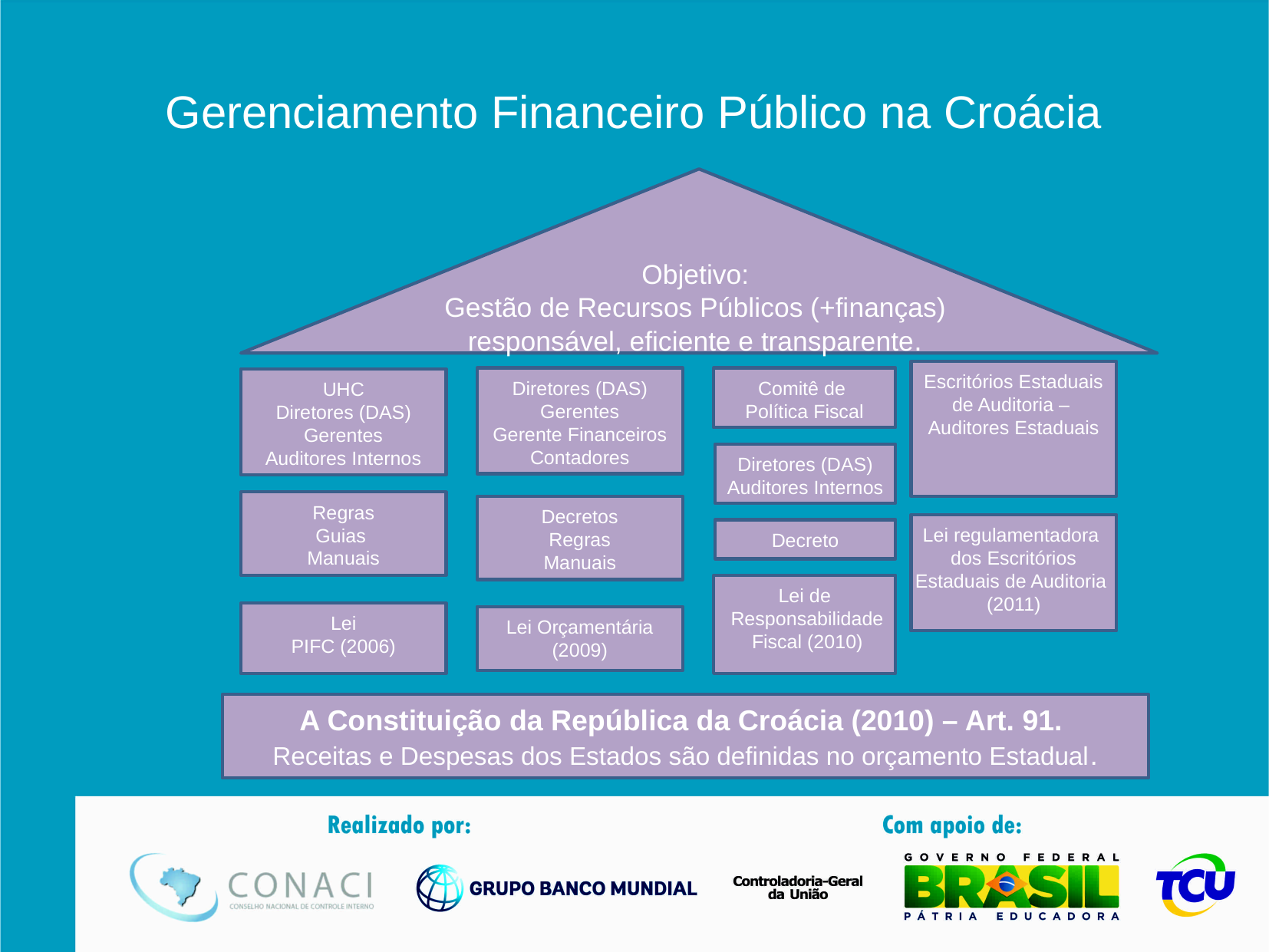

# Gerenciamento Financeiro Público na Croácia
Objetivo:
Gestão de Recursos Públicos (+finanças)
responsável, eficiente e transparente.
Escritórios Estaduais
de Auditoria –
Auditores Estaduais

Diretores (DAS)
Gerentes
Gerente Financeiros
Contadores
Comitê de
Política Fiscal
UHC
Diretores (DAS)
Gerentes
Auditores Internos
Diretores (DAS)
Auditores Internos
Regras
Guias
Manuais
Decretos
Regras
Manuais

Lei regulamentadora
dos Escritórios
Estaduais de Auditoria
(2011)
Decreto
Lei de
 Responsabilidade
 Fiscal (2010)
Lei
PIFC (2006)
Lei Orçamentária
(2009)
A Constituição da República da Croácia (2010) – Art. 91.
Receitas e Despesas dos Estados são definidas no orçamento Estadual.